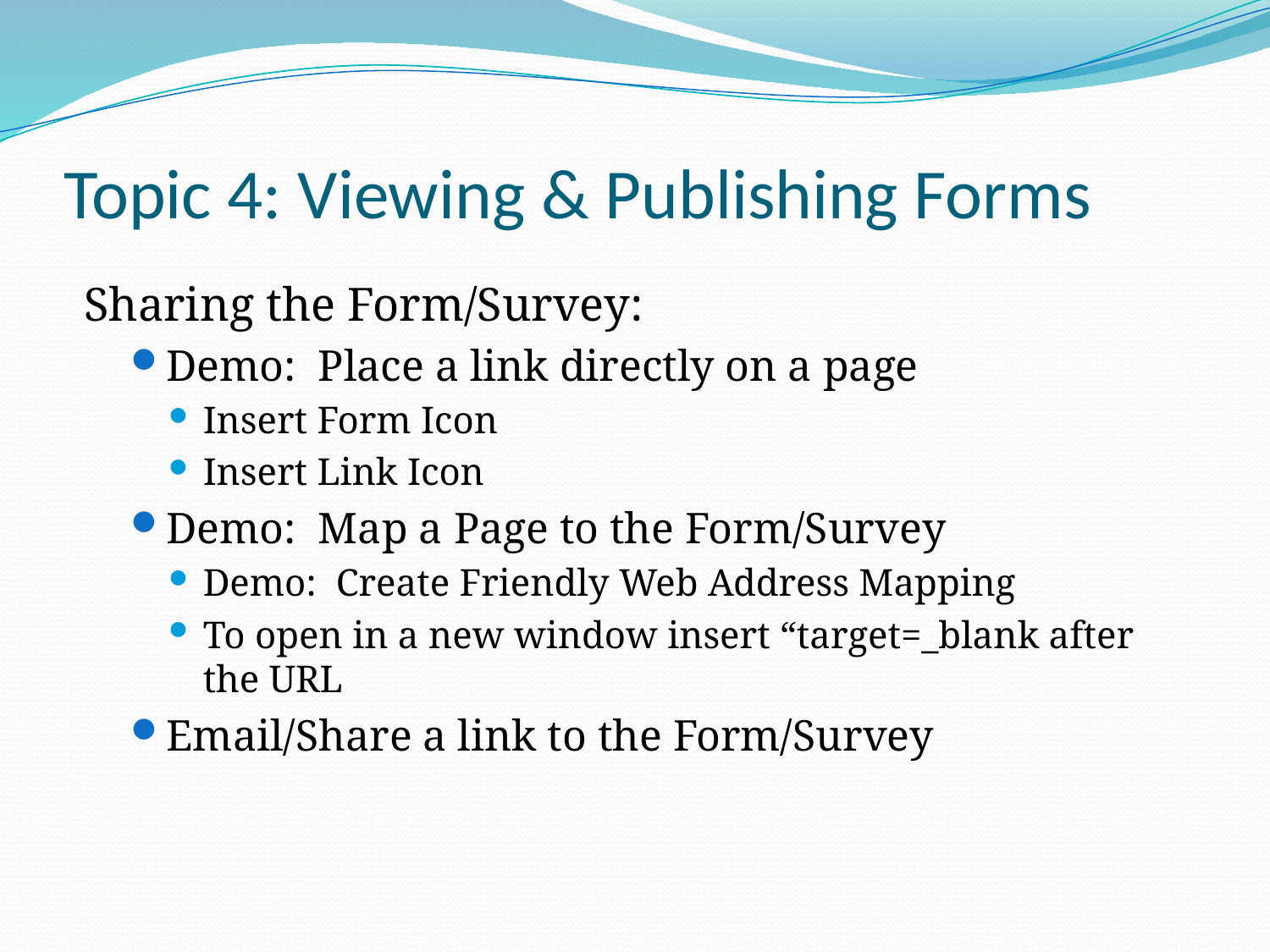

# Topic 4: Viewing & Publishing Forms
Sharing the Form/Survey:
Demo:  Place a link directly on a page
Insert Form Icon
Insert Link Icon
Demo:  Map a Page to the Form/Survey
Demo:  Create Friendly Web Address Mapping
To open in a new window insert “target=_blank after the URL
Email/Share a link to the Form/Survey